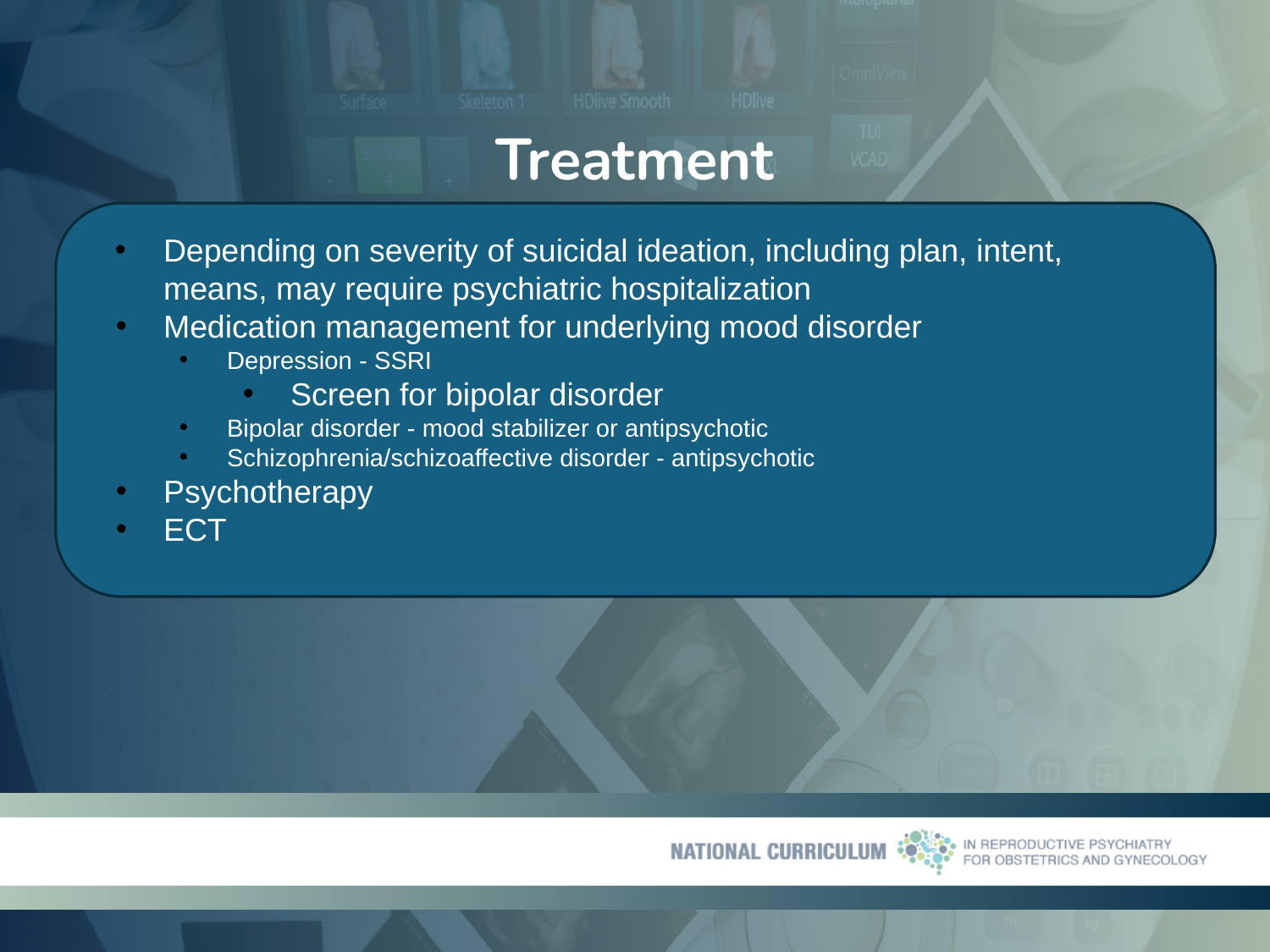

# Treatment

Depending on severity of suicidal ideation, including plan, intent, means, may require psychiatric hospitalization
Medication management for underlying mood disorder
Depression - SSRI
Screen for bipolar disorder
Bipolar disorder - mood stabilizer or antipsychotic
Schizophrenia/schizoaffective disorder - antipsychotic
Psychotherapy
ECT